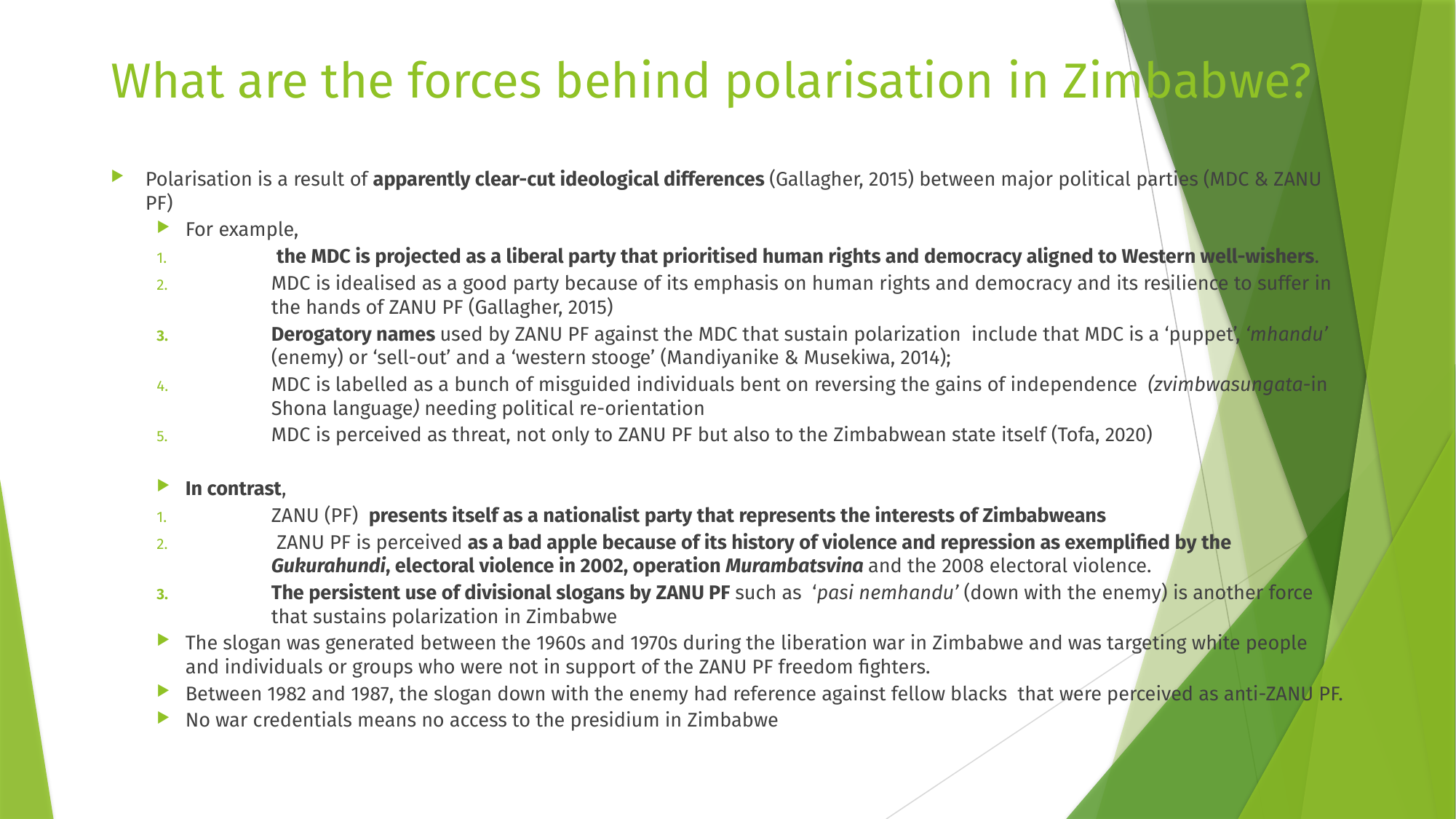

# What are the forces behind polarisation in Zimbabwe?
Polarisation is a result of apparently clear-cut ideological differences (Gallagher, 2015) between major political parties (MDC & ZANU PF)
For example,
 the MDC is projected as a liberal party that prioritised human rights and democracy aligned to Western well-wishers.
MDC is idealised as a good party because of its emphasis on human rights and democracy and its resilience to suffer in the hands of ZANU PF (Gallagher, 2015)
Derogatory names used by ZANU PF against the MDC that sustain polarization  include that MDC is a ‘puppet’, ‘mhandu’ (enemy) or ‘sell-out’ and a ‘western stooge’ (Mandiyanike & Musekiwa, 2014);
MDC is labelled as a bunch of misguided individuals bent on reversing the gains of independence  (zvimbwasungata-in Shona language) needing political re-orientation
MDC is perceived as threat, not only to ZANU PF but also to the Zimbabwean state itself (Tofa, 2020)

In contrast,
ZANU (PF)  presents itself as a nationalist party that represents the interests of Zimbabweans
 ZANU PF is perceived as a bad apple because of its history of violence and repression as exemplified by the Gukurahundi, electoral violence in 2002, operation Murambatsvina and the 2008 electoral violence.
The persistent use of divisional slogans by ZANU PF such as  ‘pasi nemhandu’ (down with the enemy) is another force that sustains polarization in Zimbabwe
The slogan was generated between the 1960s and 1970s during the liberation war in Zimbabwe and was targeting white people and individuals or groups who were not in support of the ZANU PF freedom fighters.
Between 1982 and 1987, the slogan down with the enemy had reference against fellow blacks  that were perceived as anti-ZANU PF.
No war credentials means no access to the presidium in Zimbabwe